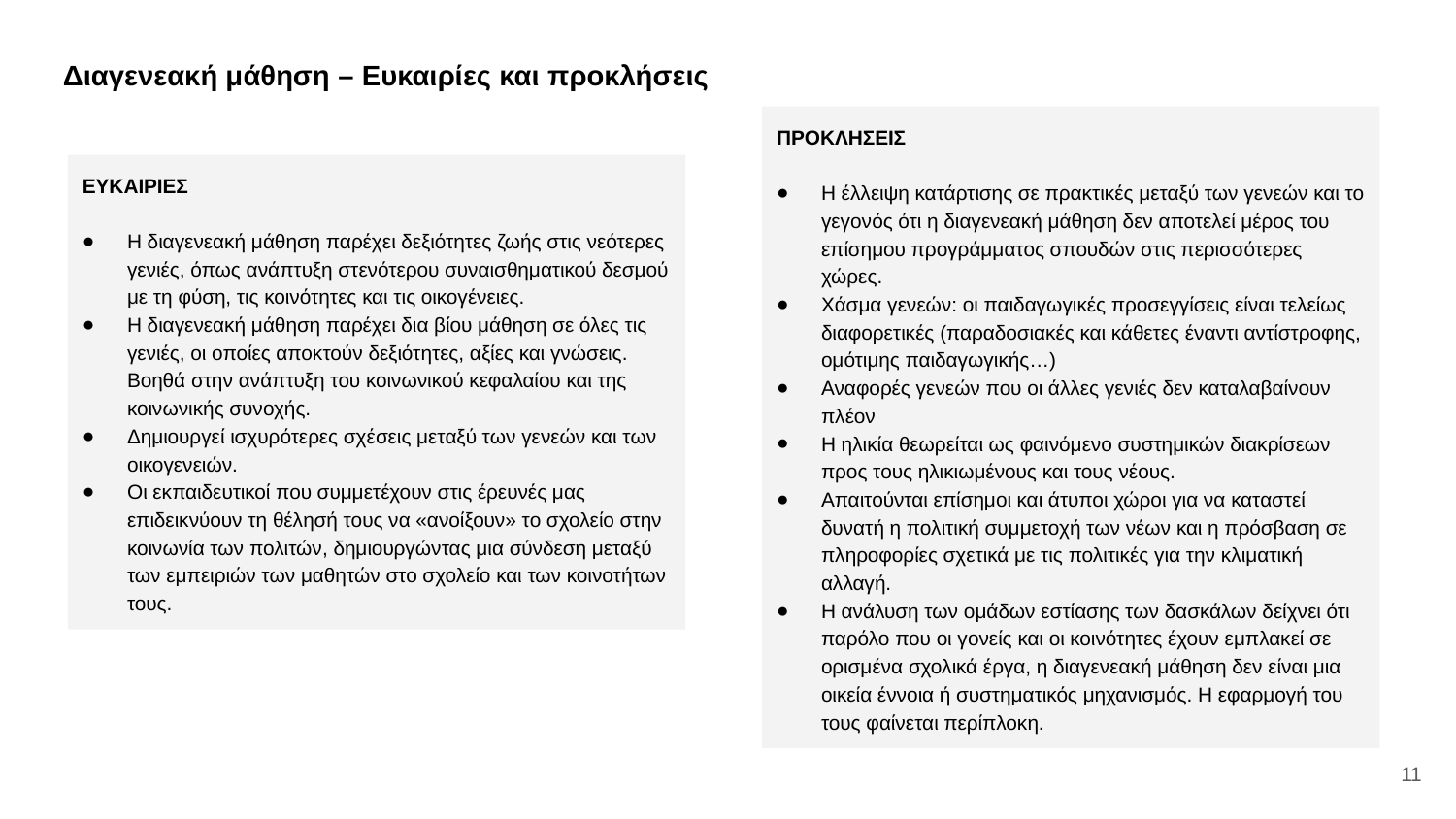

Διαγενεακή μάθηση – Ευκαιρίες και προκλήσεις
ΠΡΟΚΛΗΣΕΙΣ

Η έλλειψη κατάρτισης σε πρακτικές μεταξύ των γενεών και το γεγονός ότι η διαγενεακή μάθηση δεν αποτελεί μέρος του επίσημου προγράμματος σπουδών στις περισσότερες χώρες.
Χάσμα γενεών: οι παιδαγωγικές προσεγγίσεις είναι τελείως διαφορετικές (παραδοσιακές και κάθετες έναντι αντίστροφης, ομότιμης παιδαγωγικής…)
Αναφορές γενεών που οι άλλες γενιές δεν καταλαβαίνουν πλέον
Η ηλικία θεωρείται ως φαινόμενο συστημικών διακρίσεων προς τους ηλικιωμένους και τους νέους.
Απαιτούνται επίσημοι και άτυποι χώροι για να καταστεί δυνατή η πολιτική συμμετοχή των νέων και η πρόσβαση σε πληροφορίες σχετικά με τις πολιτικές για την κλιματική αλλαγή.
Η ανάλυση των ομάδων εστίασης των δασκάλων δείχνει ότι παρόλο που οι γονείς και οι κοινότητες έχουν εμπλακεί σε ορισμένα σχολικά έργα, η διαγενεακή μάθηση δεν είναι μια οικεία έννοια ή συστηματικός μηχανισμός. Η εφαρμογή του τους φαίνεται περίπλοκη.
ΕΥΚΑΙΡΙΕΣ

Η διαγενεακή μάθηση παρέχει δεξιότητες ζωής στις νεότερες γενιές, όπως ανάπτυξη στενότερου συναισθηματικού δεσμού με τη φύση, τις κοινότητες και τις οικογένειες.
Η διαγενεακή μάθηση παρέχει δια βίου μάθηση σε όλες τις γενιές, οι οποίες αποκτούν δεξιότητες, αξίες και γνώσεις. Βοηθά στην ανάπτυξη του κοινωνικού κεφαλαίου και της κοινωνικής συνοχής.
Δημιουργεί ισχυρότερες σχέσεις μεταξύ των γενεών και των οικογενειών.
Οι εκπαιδευτικοί που συμμετέχουν στις έρευνές μας επιδεικνύουν τη θέλησή τους να «ανοίξουν» το σχολείο στην κοινωνία των πολιτών, δημιουργώντας μια σύνδεση μεταξύ των εμπειριών των μαθητών στο σχολείο και των κοινοτήτων τους.
11